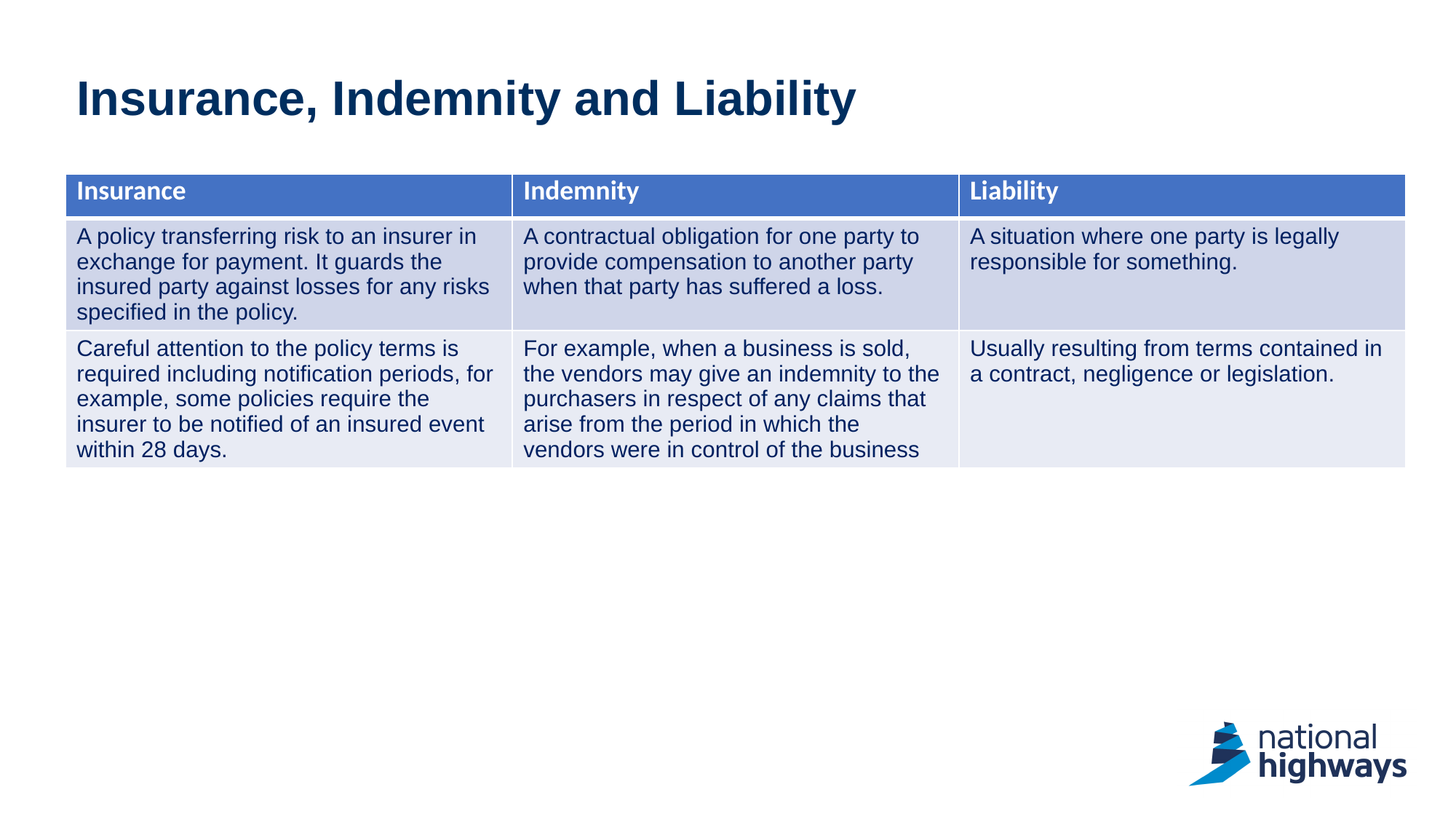

# Insurance, Indemnity and Liability
| Insurance | Indemnity | Liability |
| --- | --- | --- |
| A policy transferring risk to an insurer in exchange for payment. It guards the insured party against losses for any risks specified in the policy. | A contractual obligation for one party to provide compensation to another party when that party has suffered a loss. | A situation where one party is legally responsible for something. |
| Careful attention to the policy terms is required including notification periods, for example, some policies require the insurer to be notified of an insured event within 28 days. | For example, when a business is sold, the vendors may give an indemnity to the purchasers in respect of any claims that arise from the period in which the vendors were in control of the business | Usually resulting from terms contained in a contract, negligence or legislation. |